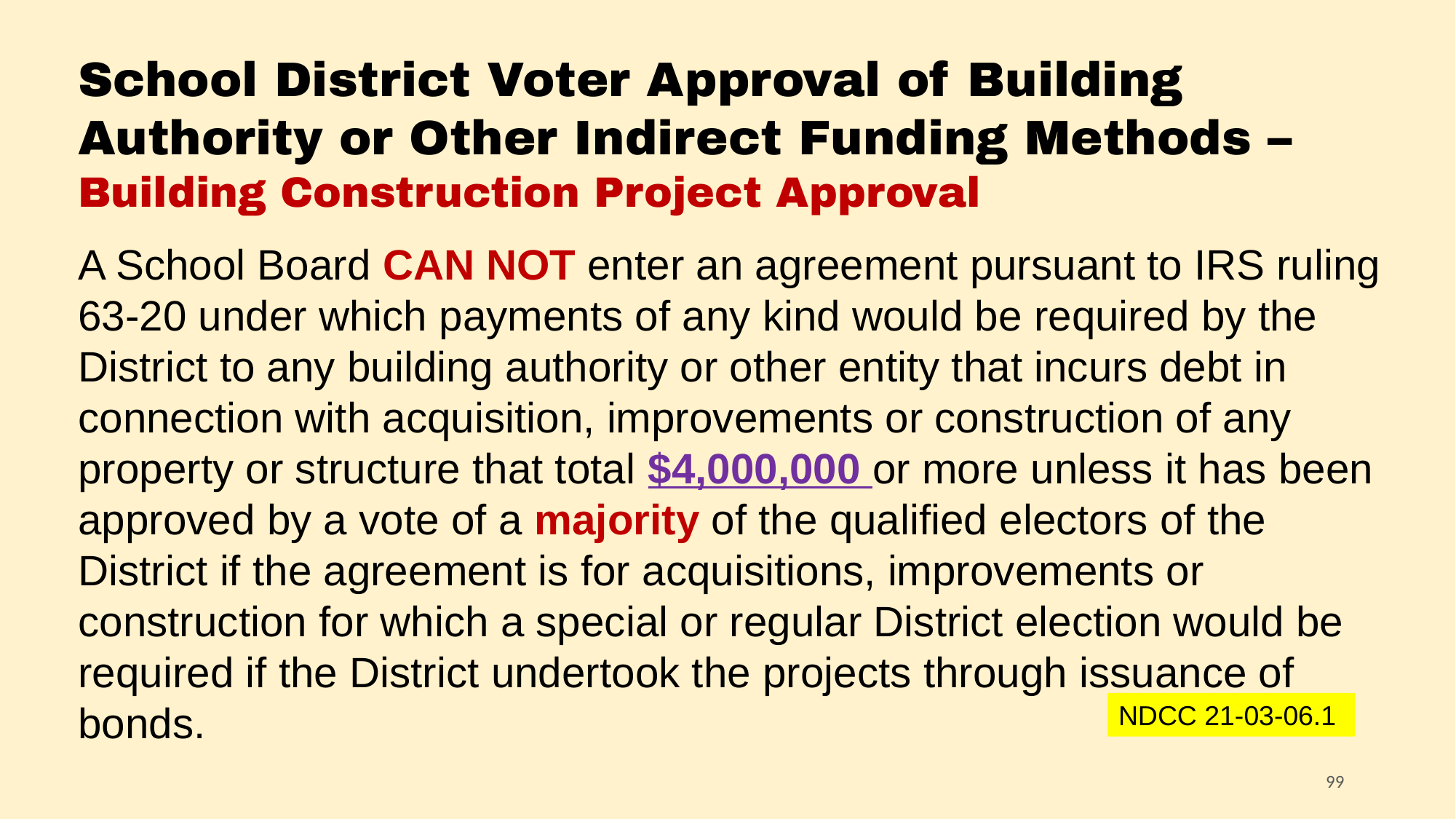

School District Voter Approval of Building Authority or Other Indirect Funding Methods –
Building Construction Project Approval

A School Board CAN NOT enter an agreement pursuant to IRS ruling 63-20 under which payments of any kind would be required by the District to any building authority or other entity that incurs debt in connection with acquisition, improvements or construction of any property or structure that total $4,000,000 or more unless it has been approved by a vote of a majority of the qualified electors of the District if the agreement is for acquisitions, improvements or construction for which a special or regular District election would be required if the District undertook the projects through issuance of bonds.
NDCC 21-03-06.1
99